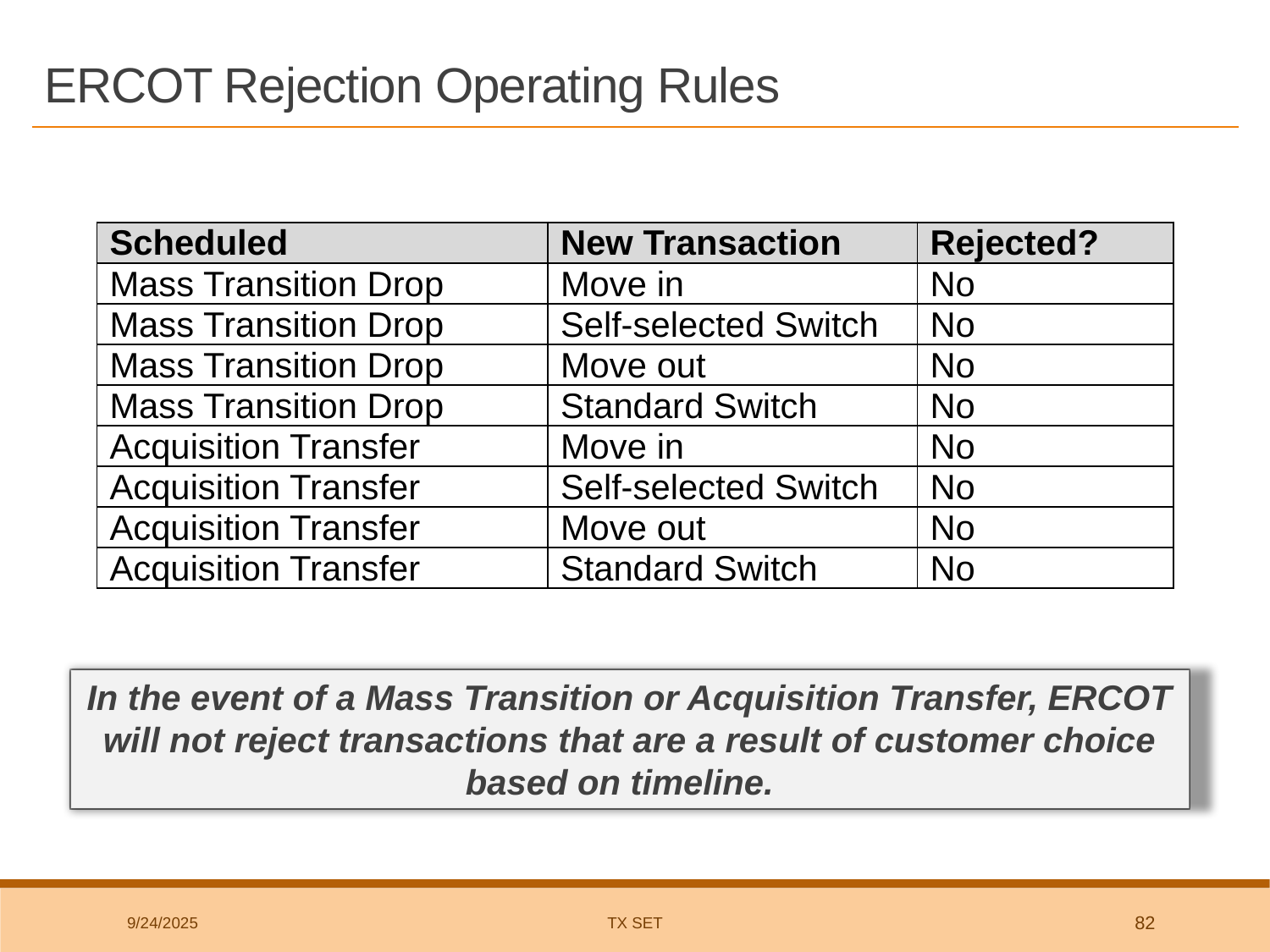

# ERCOT Rejection Operating Rules
| Scheduled | New Transaction | Rejected? |
| --- | --- | --- |
| Mass Transition Drop | Move in | No |
| Mass Transition Drop | Self-selected Switch | No |
| Mass Transition Drop | Move out | No |
| Mass Transition Drop | Standard Switch | No |
| Acquisition Transfer | Move in | No |
| Acquisition Transfer | Self-selected Switch | No |
| Acquisition Transfer | Move out | No |
| Acquisition Transfer | Standard Switch | No |
In the event of a Mass Transition or Acquisition Transfer, ERCOT will not reject transactions that are a result of customer choice based on timeline.
9/24/2025
TX SET
82